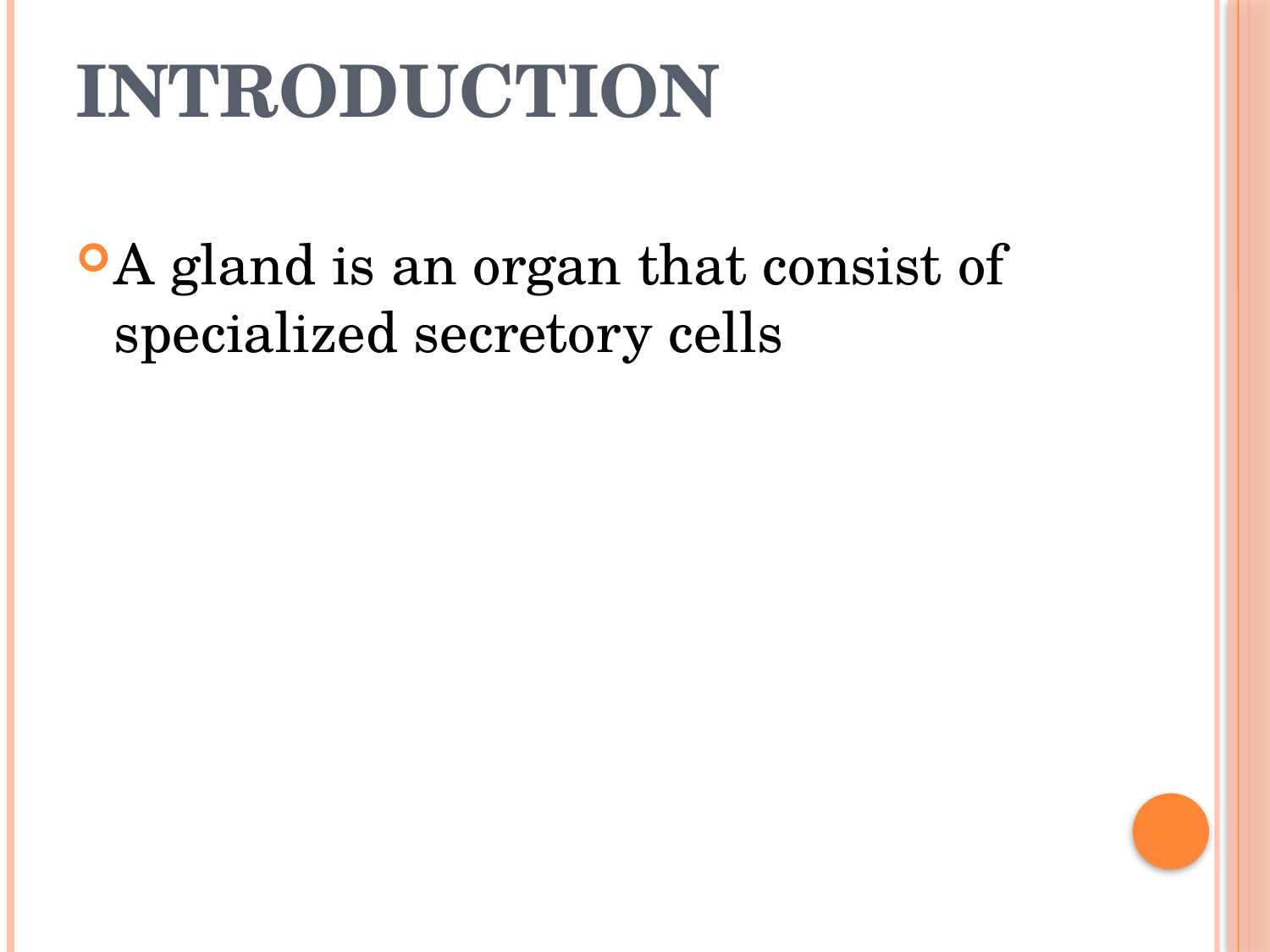

# Introduction
A gland is an organ that consist of specialized secretory cells